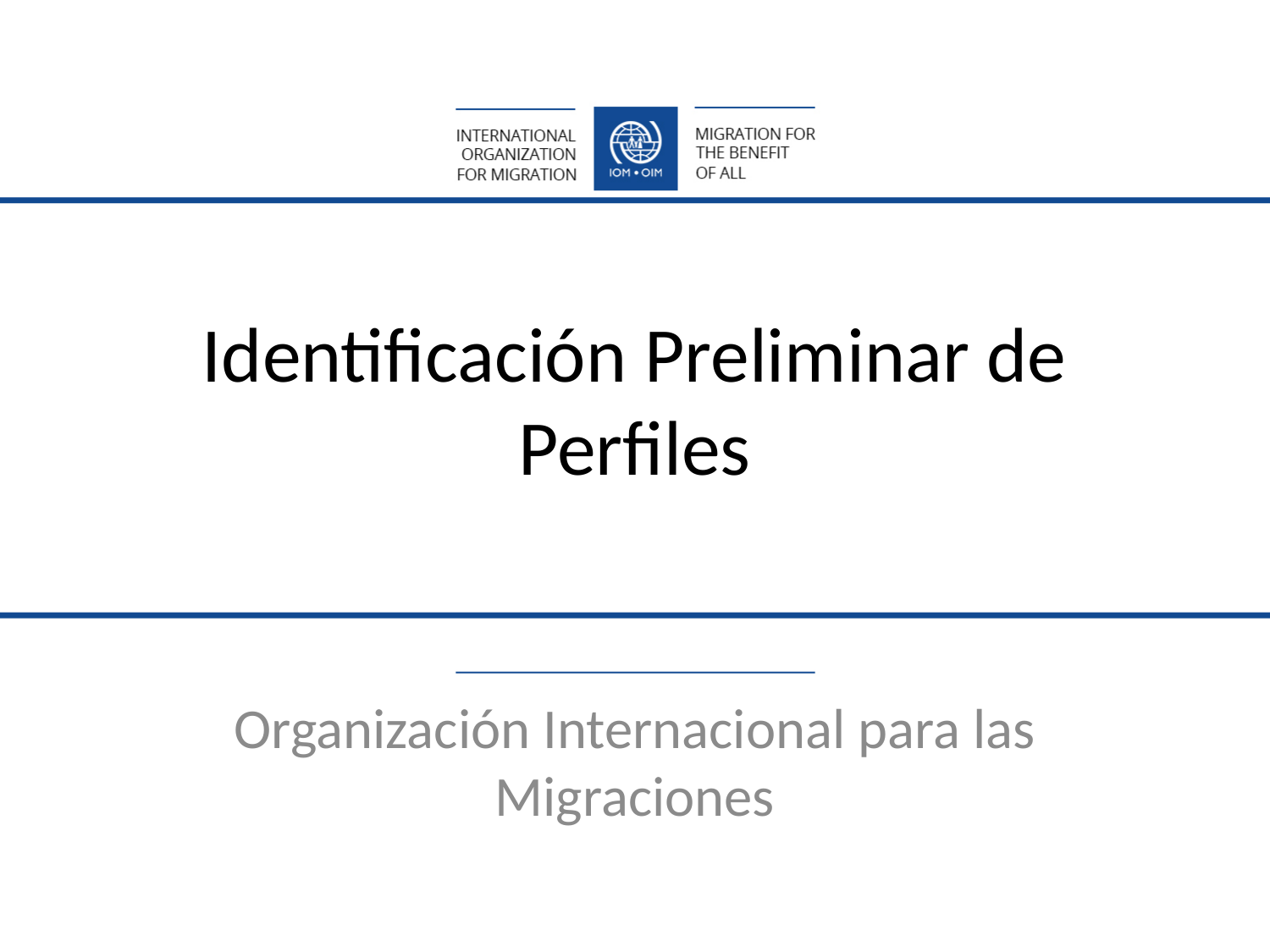

# Identificación Preliminar de Perfiles
Organización Internacional para las Migraciones